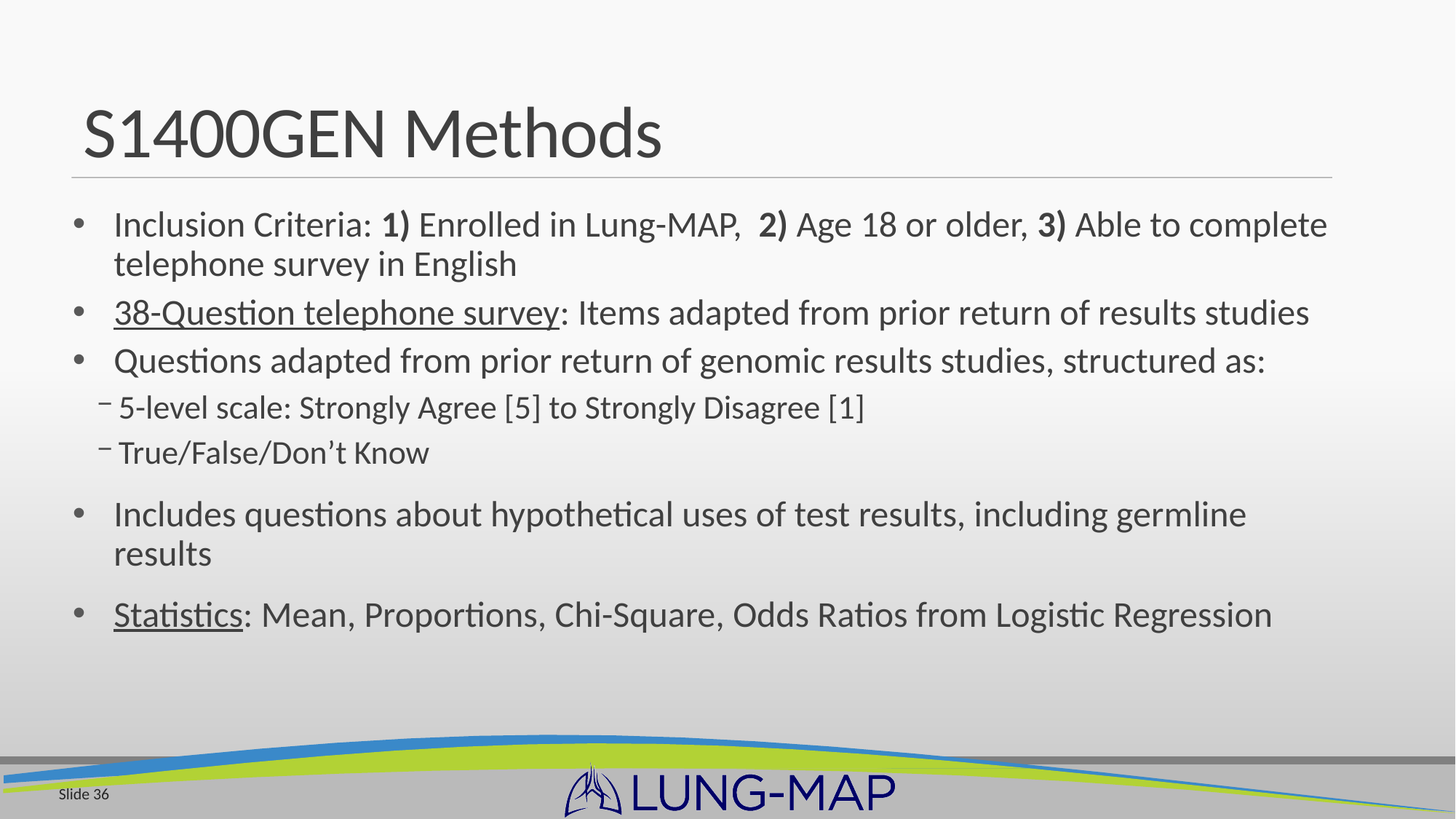

# S1400GEN Methods
Inclusion Criteria: 1) Enrolled in Lung-MAP,  2) Age 18 or older, 3) Able to complete telephone survey in English
38-Question telephone survey: Items adapted from prior return of results studies
Questions adapted from prior return of genomic results studies, structured as:
5-level scale: Strongly Agree [5] to Strongly Disagree [1]
True/False/Don’t Know
Includes questions about hypothetical uses of test results, including germline results
Statistics: Mean, Proportions, Chi-Square, Odds Ratios from Logistic Regression

Slide 36